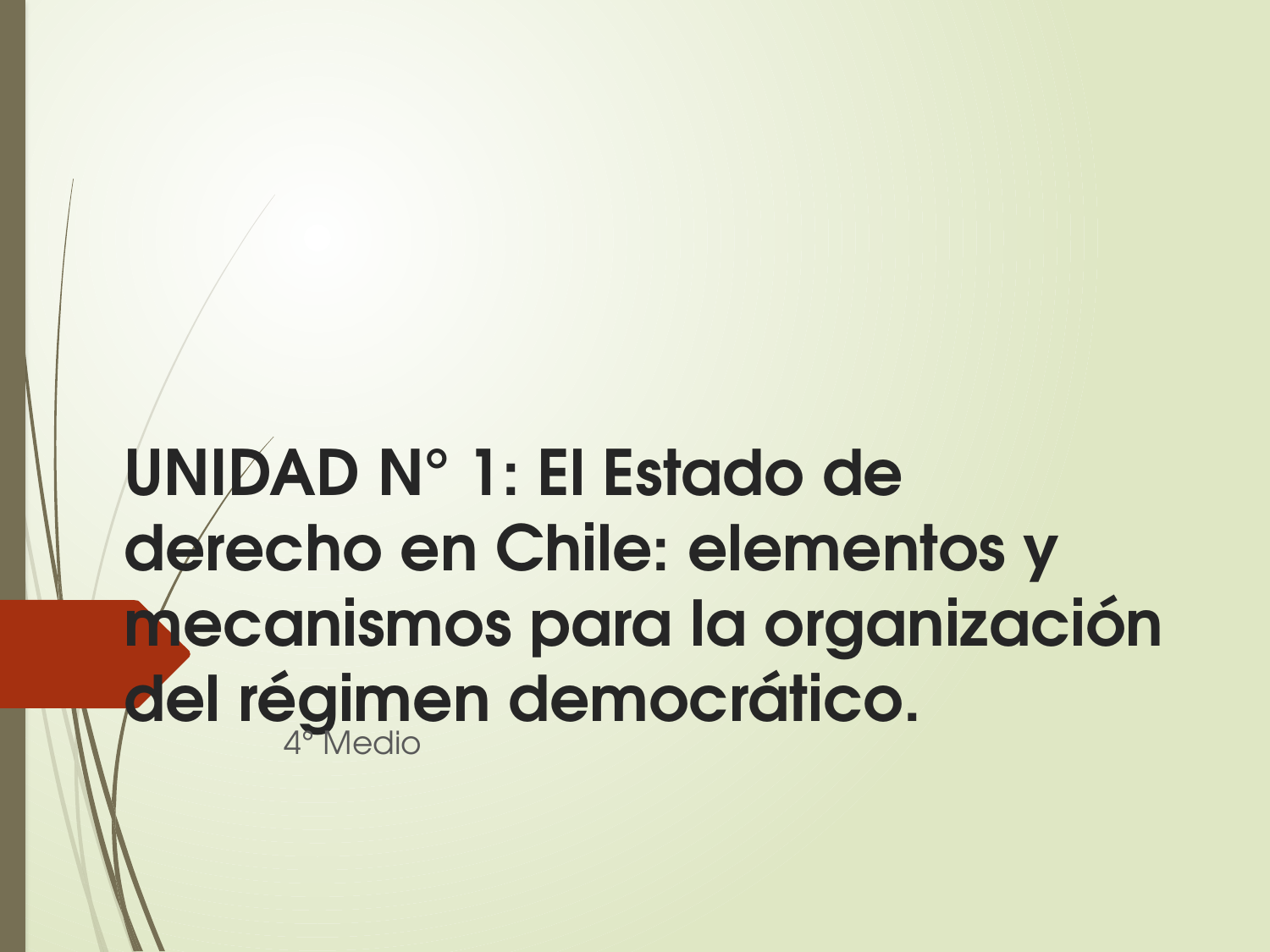

# UNIDAD N° 1: El Estado de derecho en Chile: elementos y mecanismos para la organización del régimen democrático.
4° Medio